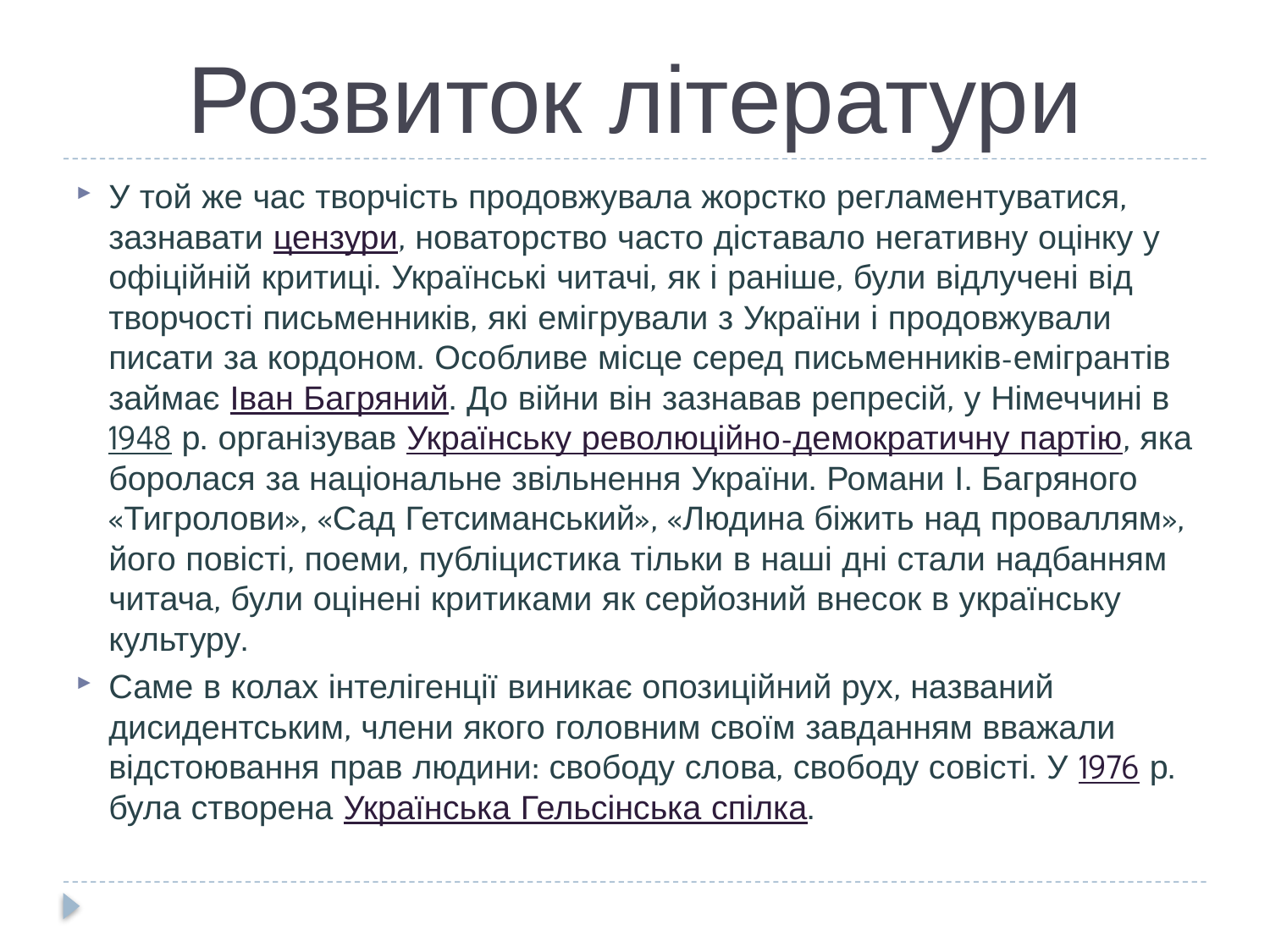

# Розвиток літератури
У той же час творчість продовжувала жорстко регламентуватися, зазнавати цензури, новаторство часто діставало негативну оцінку у офіційній критиці. Українські читачі, як і раніше, були відлучені від творчості письменників, які емігрували з України і продовжували писати за кордоном. Особливе місце серед письменників-емігрантів займає Іван Багряний. До війни він зазнавав репресій, у Німеччині в 1948 р. організував Українську революційно-демократичну партію, яка боролася за національне звільнення України. Романи І. Багряного «Тигролови», «Сад Гетсиманський», «Людина біжить над проваллям», його повісті, поеми, публіцистика тільки в наші дні стали надбанням читача, були оцінені критиками як серйозний внесок в українську культуру.
Саме в колах інтелігенції виникає опозиційний рух, названий дисидентським, члени якого головним своїм завданням вважали відстоювання прав людини: свободу слова, свободу совісті. У 1976 р. була створена Українська Гельсінська спілка.